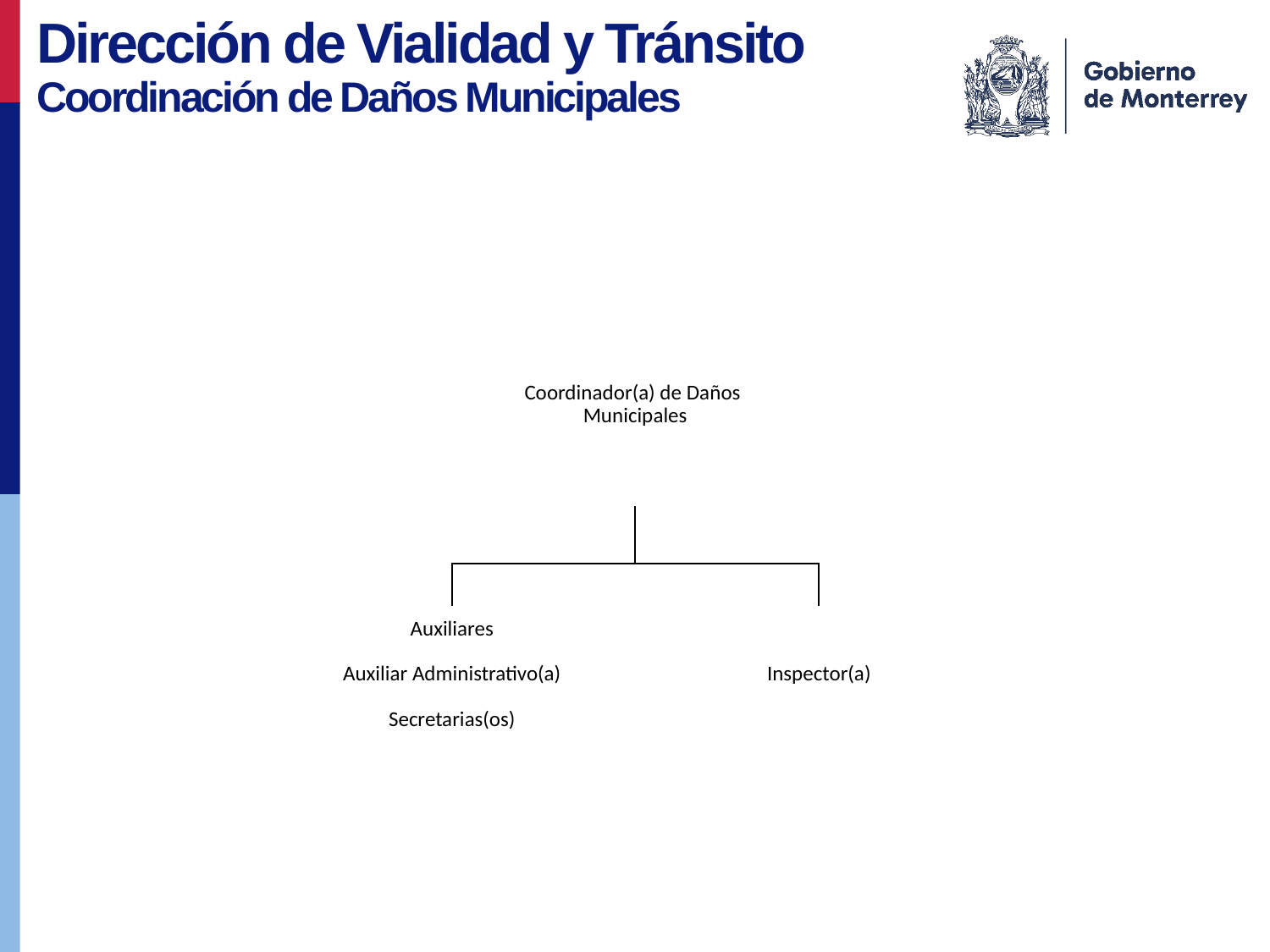

Dirección de Vialidad y Tránsito
Coordinación de Daños Municipales
Coordinador(a) de Daños
Municipales

Auxiliares

Auxiliar Administrativo(a)

Secretarias(os)

Inspector(a)